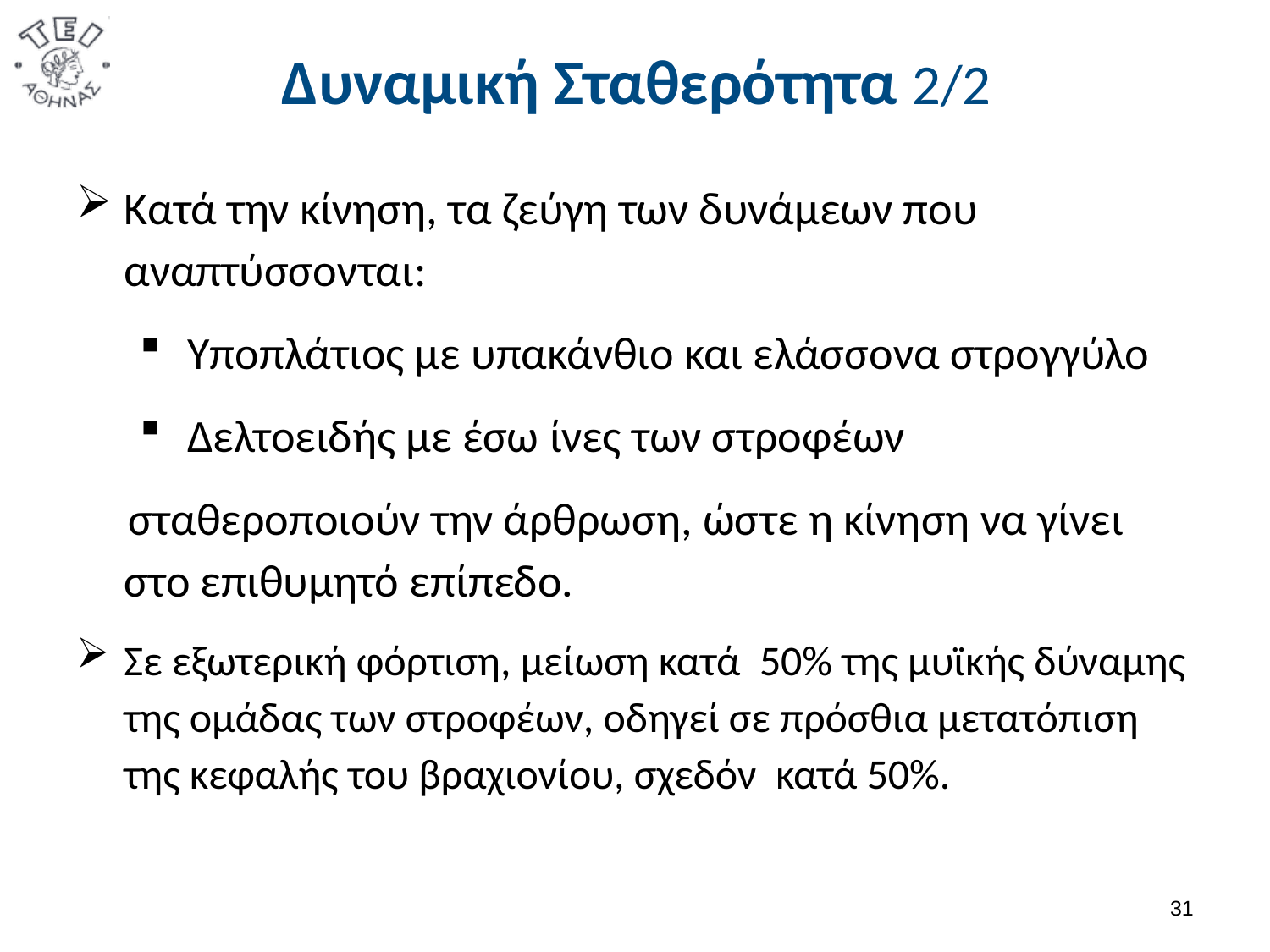

# Δυναμική Σταθερότητα 2/2
Κατά την κίνηση, τα ζεύγη των δυνάμεων που αναπτύσσονται:
Υποπλάτιος με υπακάνθιο και ελάσσονα στρογγύλο
Δελτοειδής με έσω ίνες των στροφέων
     σταθεροποιούν την άρθρωση, ώστε η κίνηση να γίνει στο επιθυμητό επίπεδο.
Σε εξωτερική φόρτιση, μείωση κατά  50% της μυϊκής δύναμης της ομάδας των στροφέων, οδηγεί σε πρόσθια μετατόπιση της κεφαλής του βραχιονίου, σχεδόν  κατά 50%.

31